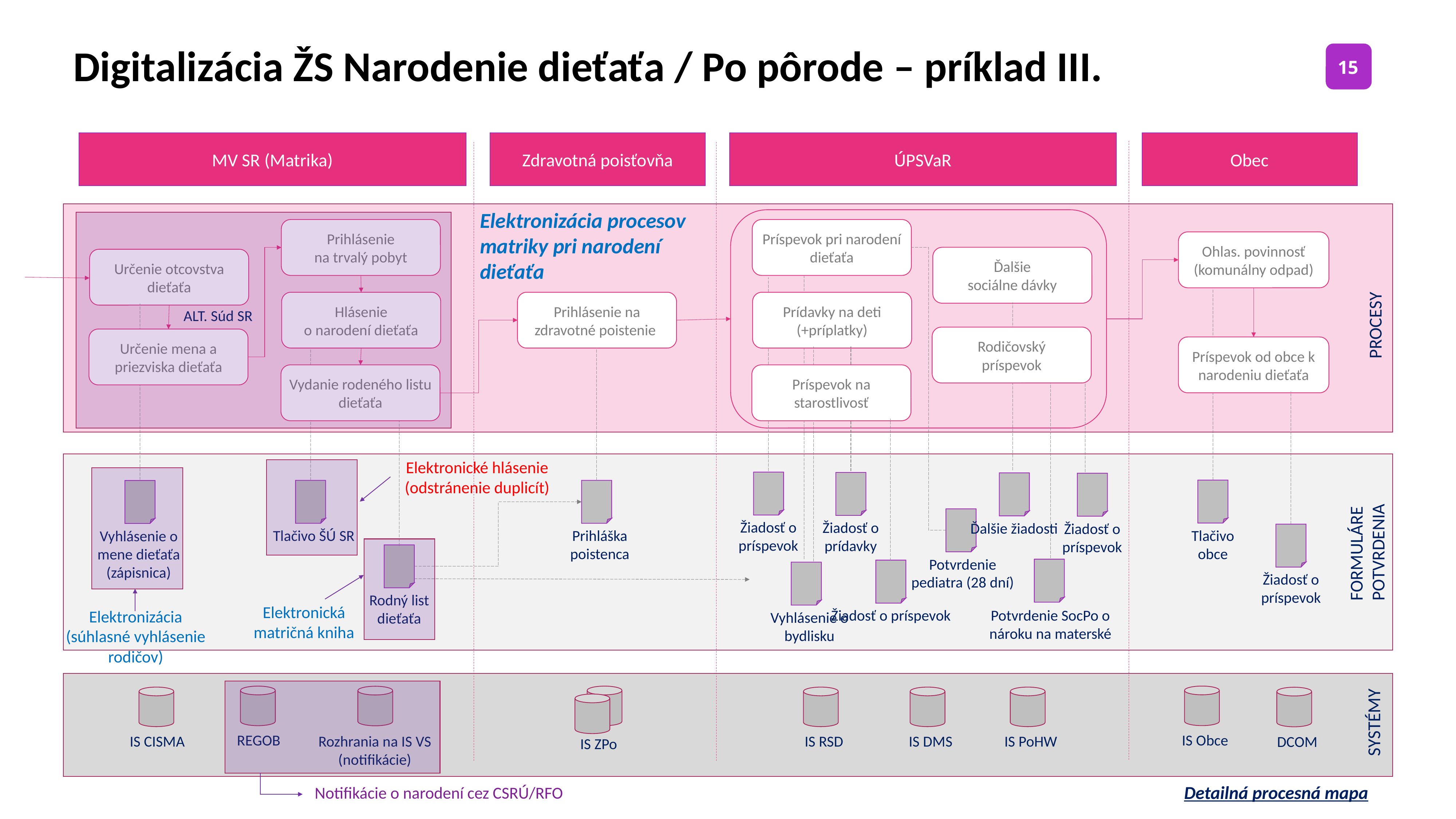

Digitalizácia ŽS Narodenie dieťaťa / Po pôrode – príklad III.

MV SR (Matrika)
Zdravotná poisťovňa
ÚPSVaR
Obec

Elektronizácia procesov matriky pri narodení dieťaťa

Prihlásenie
na trvalý pobyt
Príspevok pri narodení dieťaťa
Ohlas. povinnosť (komunálny odpad)
Oznámenie tehotenstva
Ďalšie
sociálne dávky
Určenie otcovstva dieťaťa
Hlásenie
o narodení dieťaťa
Prihlásenie na zdravotné poistenie
Prídavky na deti (+príplatky)
ALT. Súd SR
PROCESY
Rodičovský
príspevok
Určenie mena a priezviska dieťaťa
Príspevok od obce k narodeniu dieťaťa
Vydanie rodeného listu dieťaťa
Príspevok na starostlivosť

Elektronické hlásenie (odstránenie duplicít)

Žiadosť o príspevok
Žiadosť o prídavky
Ďalšie žiadosti
Žiadosť o príspevok
Tlačivo
obce
Tlačivo ŠÚ SR
Prihláška poistenca
Vyhlásenie o mene dieťaťa (zápisnica)

FORMULÁRE
POTVRDENIA

Potvrdenie pediatra (28 dní)

Žiadosť o príspevok
Rodný list dieťaťa
Elektronická matričná kniha
Elektronizácia
(súhlasné vyhlásenie rodičov)
Žiadosť o príspevok
Potvrdenie SocPo o nároku na materské
Vyhlásenie o bydlisku

SYSTÉMY
IS Obce
REGOB
IS RSD
IS DMS
IS CISMA
IS PoHW
Rozhrania na IS VS
(notifikácie)
DCOM
IS ZPo
Detailná procesná mapa
Notifikácie o narodení cez CSRÚ/RFO